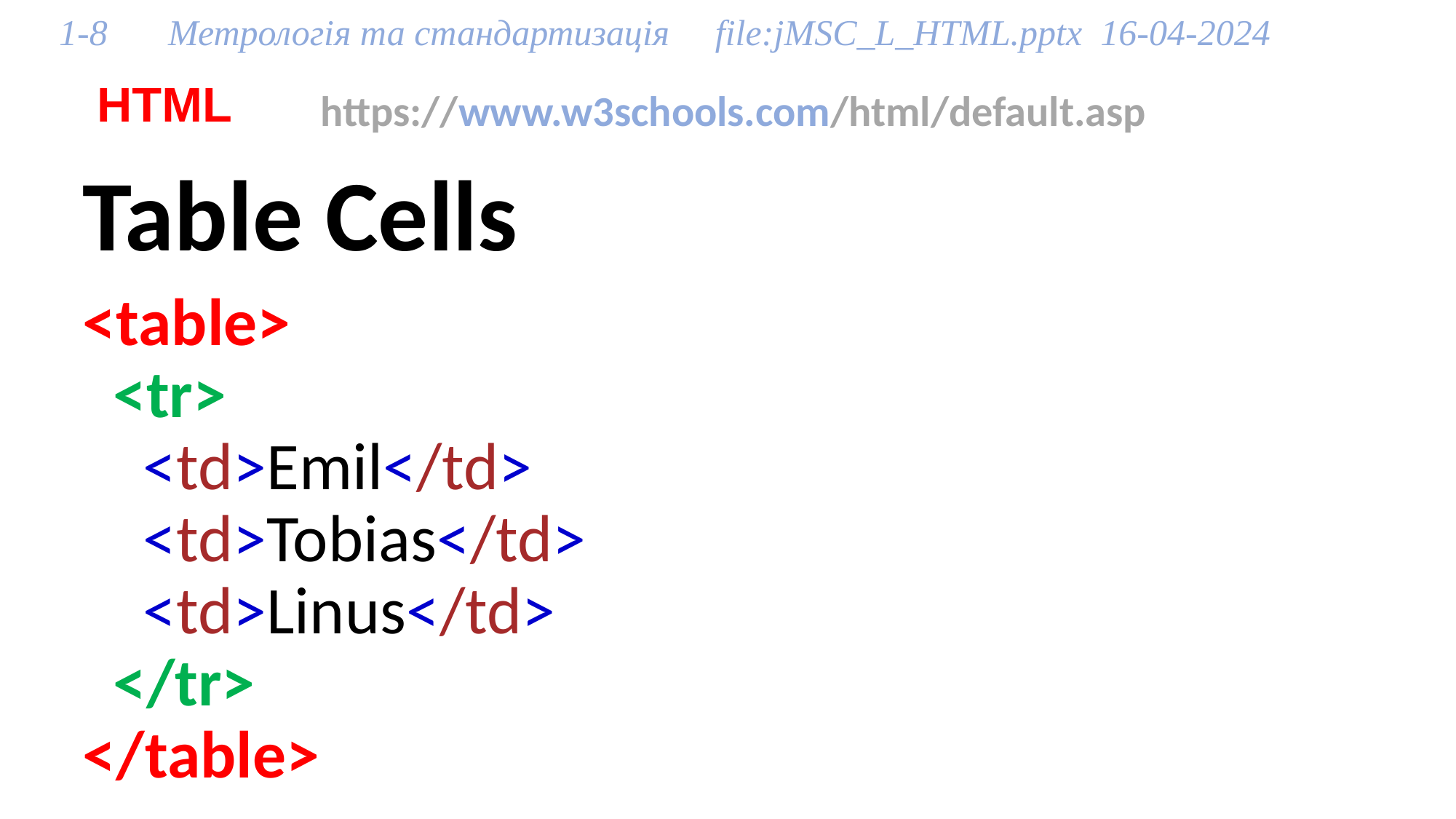

1-8 	Метрологія та стандартизація     file:jMSC_L_HTML.pptx  16-04-2024
# HTML
https://www.w3schools.com/html/default.asp
Table Cells
<table>
  <tr>
    <td>Emil</td>
    <td>Tobias</td>
    <td>Linus</td>
  </tr>
</table>